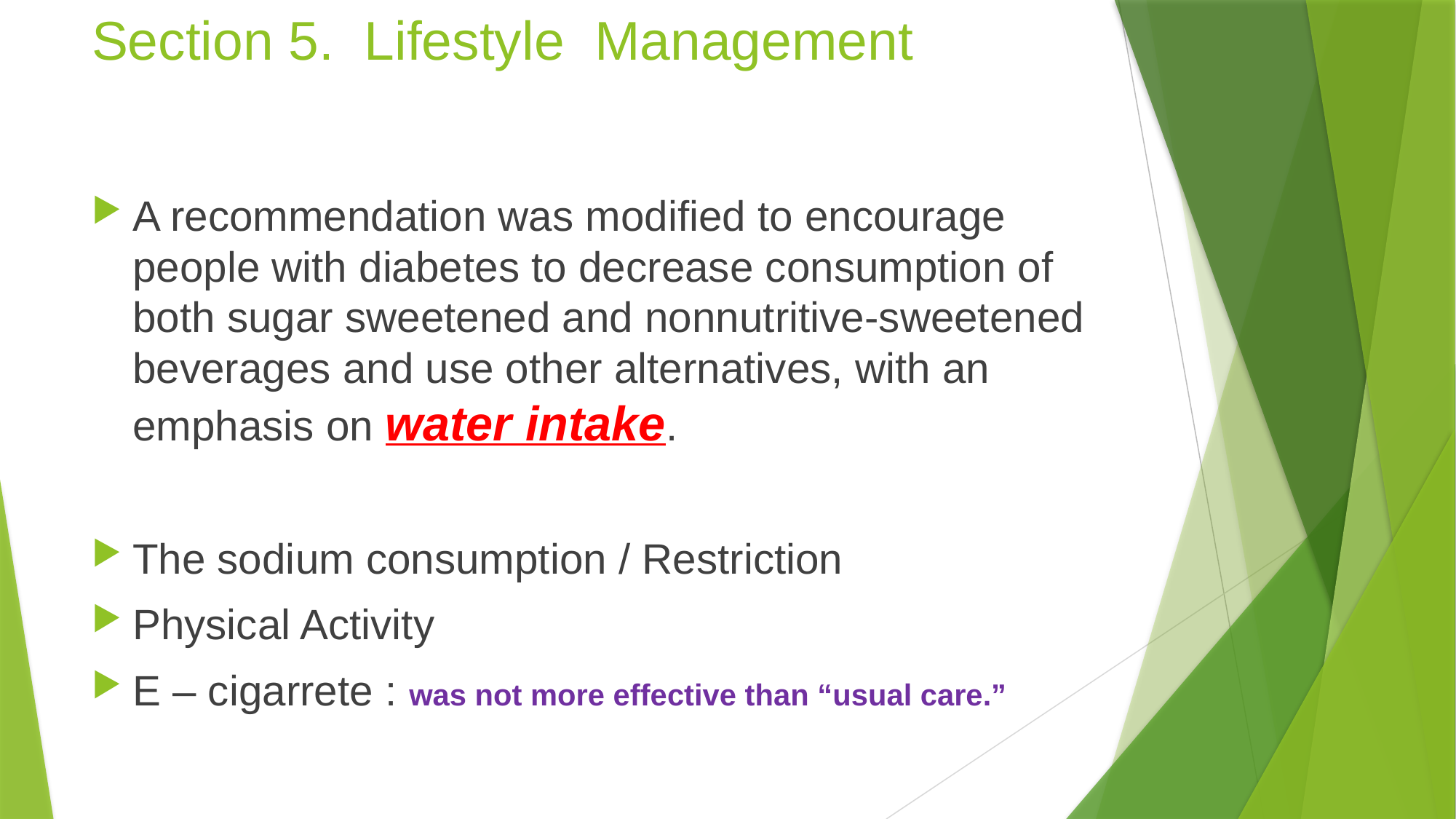

# Section 5.  Lifestyle  Management
A recommendation was modified to encourage people with diabetes to decrease consumption of both sugar sweetened and nonnutritive-sweetened beverages and use other alternatives, with an emphasis on water intake.

The sodium consumption / Restriction
Physical Activity
E – cigarrete : was not more effective than “usual care.”